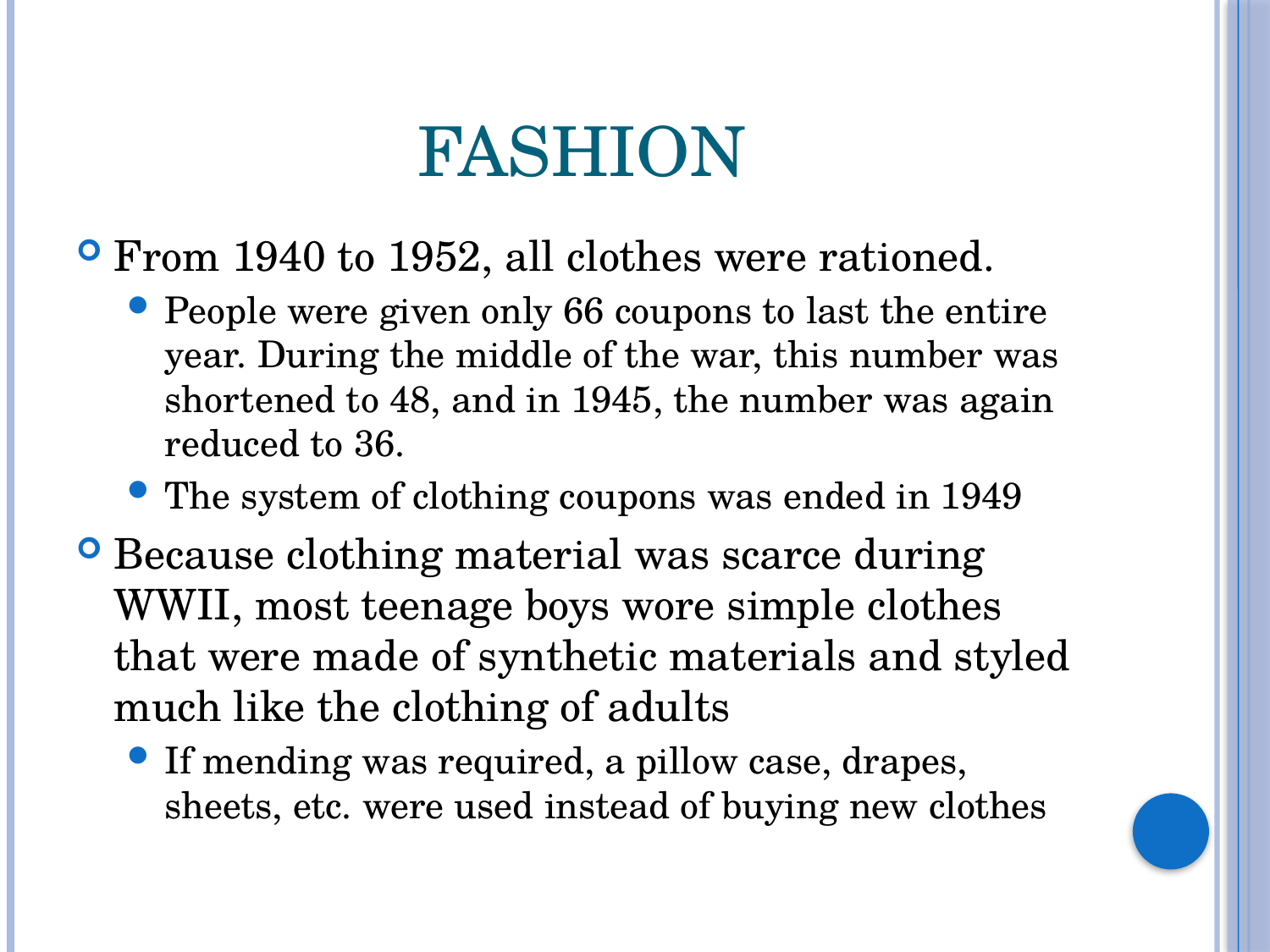

# Fashion
From 1940 to 1952, all clothes were rationed.
People were given only 66 coupons to last the entire year. During the middle of the war, this number was shortened to 48, and in 1945, the number was again reduced to 36.
The system of clothing coupons was ended in 1949
Because clothing material was scarce during WWII, most teenage boys wore simple clothes that were made of synthetic materials and styled much like the clothing of adults
If mending was required, a pillow case, drapes, sheets, etc. were used instead of buying new clothes